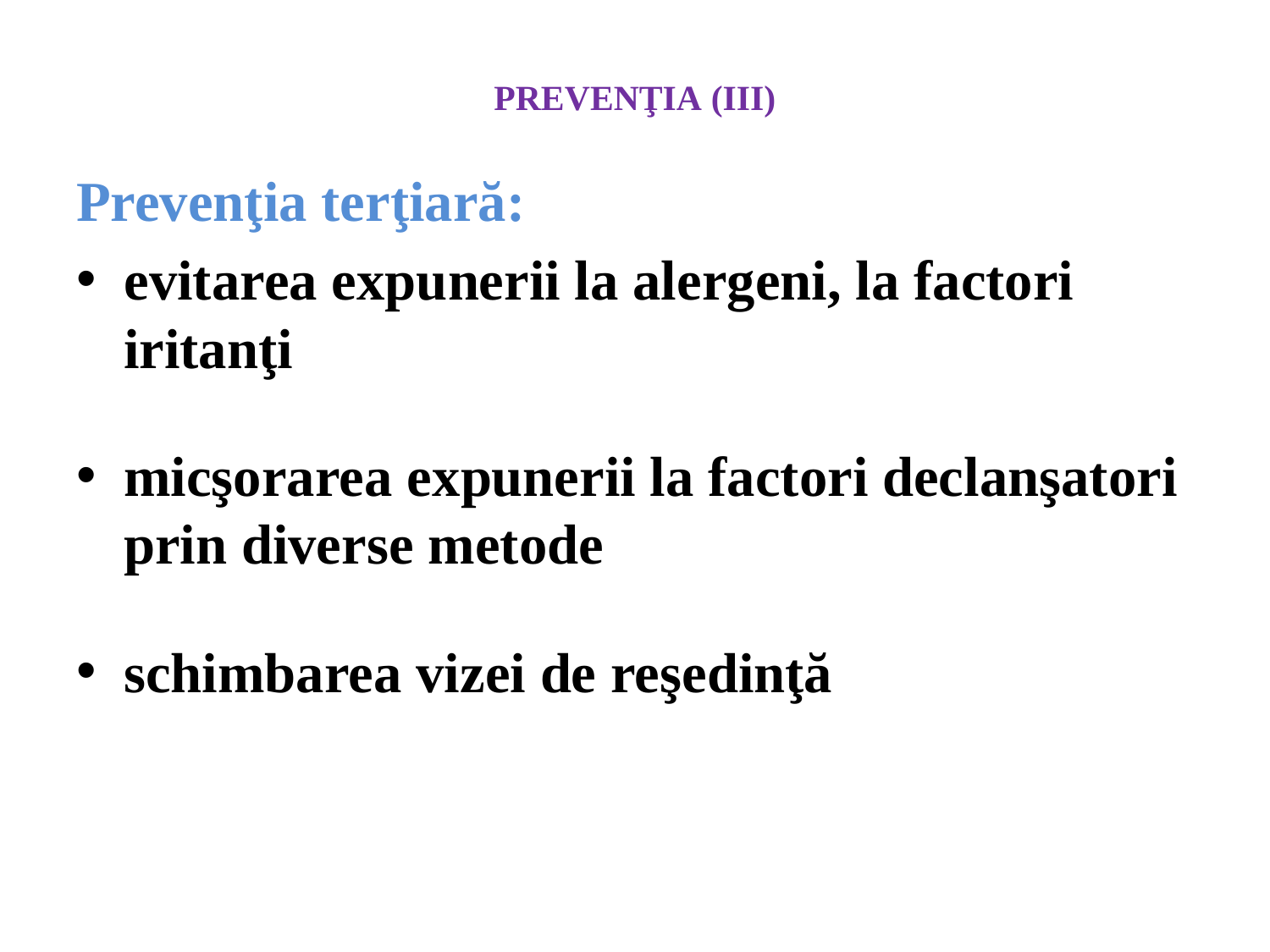

# PREVENŢIA (III)
Prevenţia terţiară:
evitarea expunerii la alergeni, la factori iritanţi

micşorarea expunerii la factori declanşatori prin diverse metode

schimbarea vizei de reşedinţă